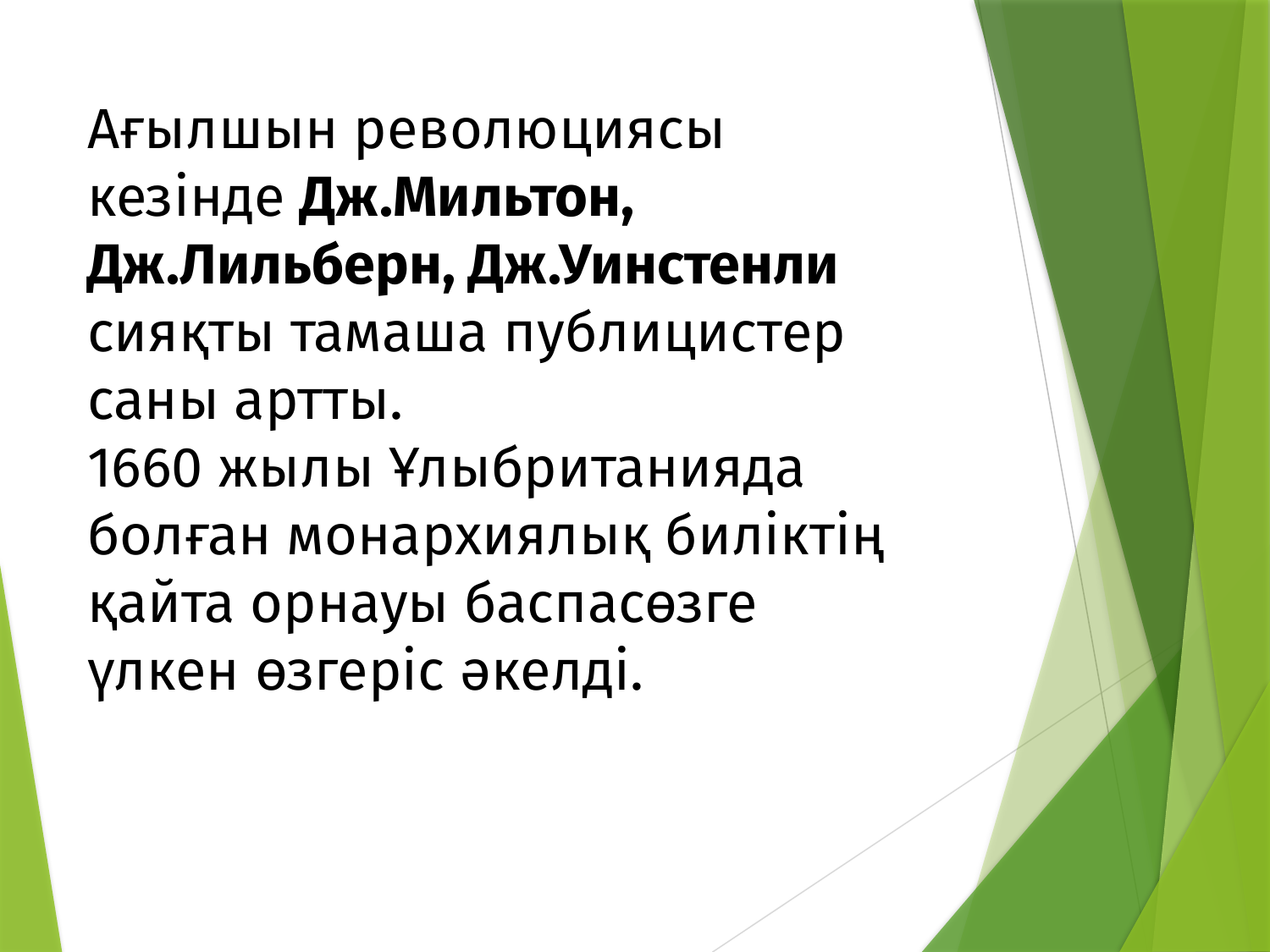

Ағылшын революциясы кезінде Дж.Мильтон, Дж.Лильберн, Дж.Уинстенли сияқты тамаша публицистер саны артты.
1660 жылы Ұлыбританияда болған монархиялық биліктің қайта орнауы баспасөзге үлкен өзгеріс әкелді.